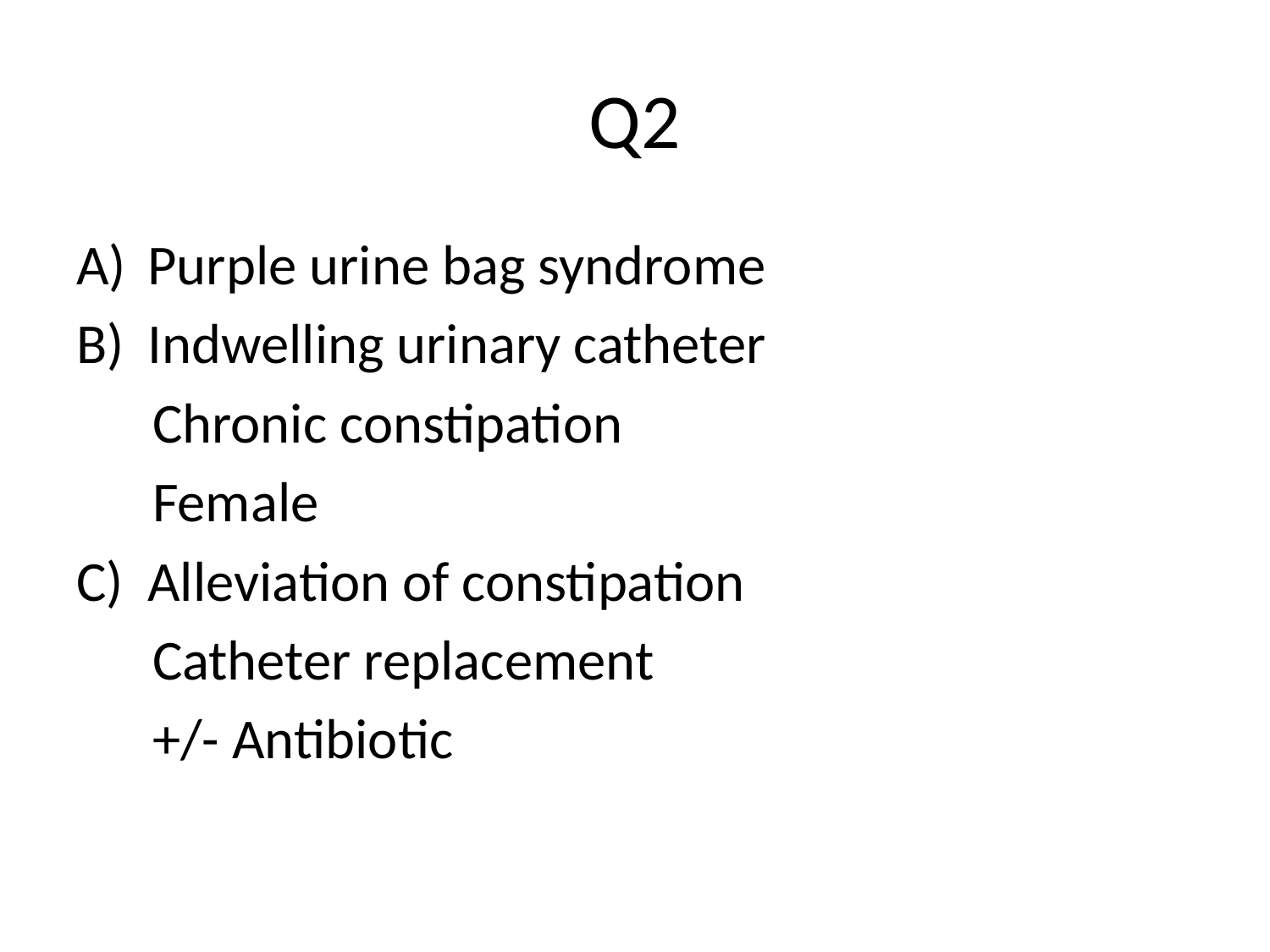

# Q2
Purple urine bag syndrome
Indwelling urinary catheter
      Chronic constipation
      Female
Alleviation of constipation
      Catheter replacement
      +/- Antibiotic